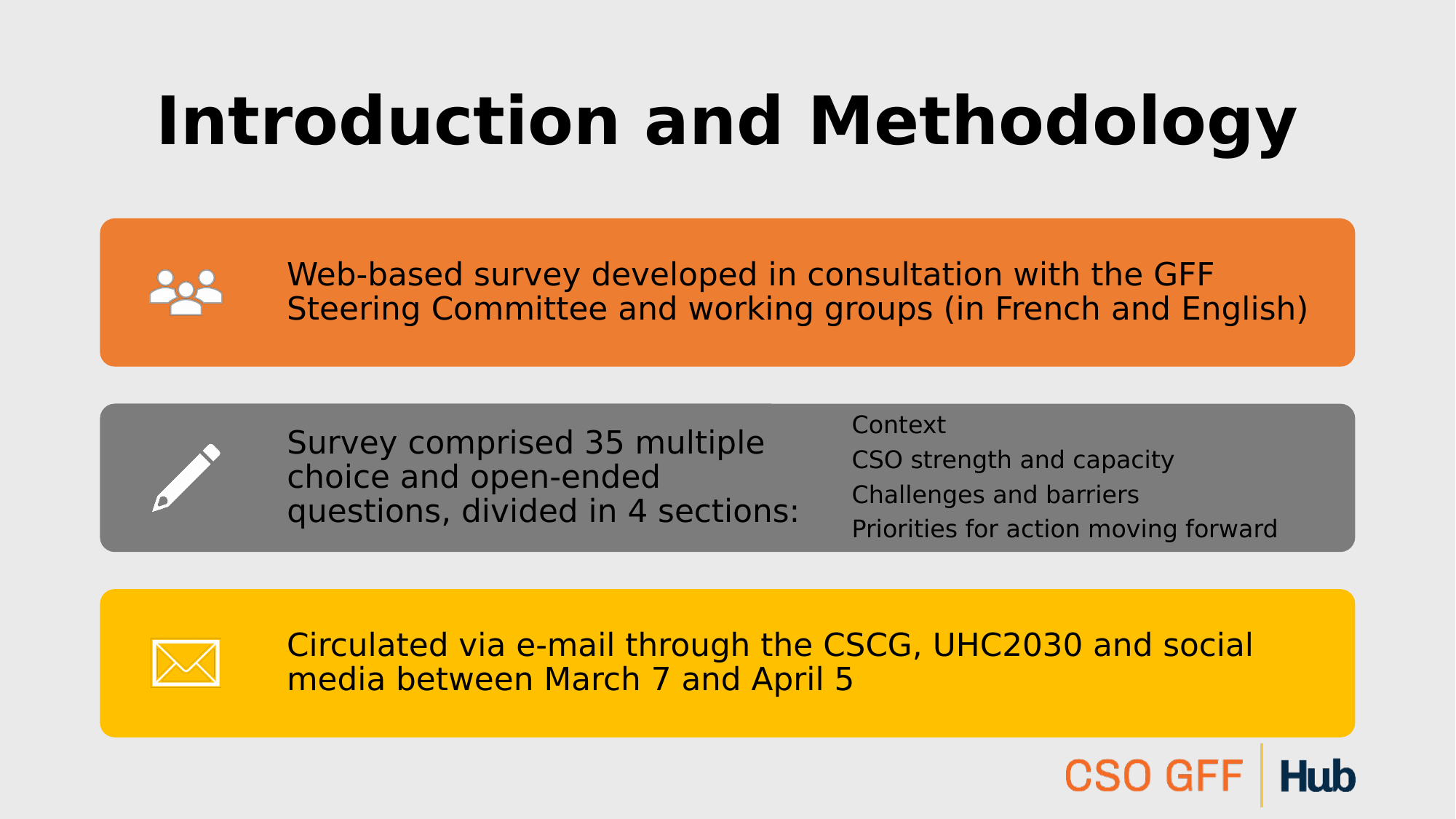

# Introduction and Methodology
Web-based survey developed in consultation with the GFF Steering Committee and working groups (in French and English)
Survey comprised 35 multiple choice and open-ended questions, divided in 4 sections:
Context
CSO strength and capacity
Challenges and barriers
Priorities for action moving forward
Circulated via e-mail through the CSCG, UHC2030 and social media between March 7 and April 5